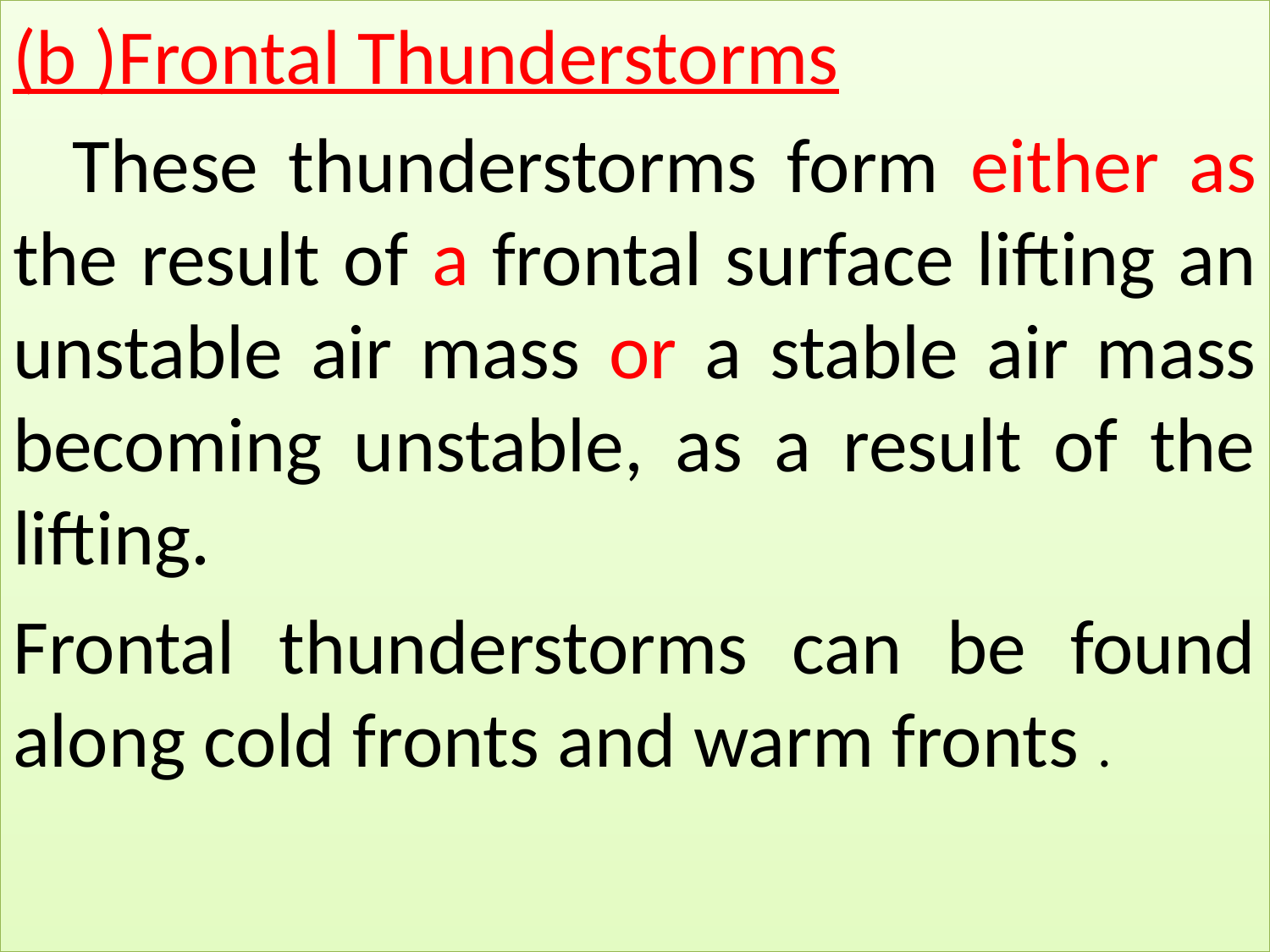

(b )Frontal Thunderstorms
  These thunderstorms form either as the result of a frontal surface lifting an unstable air mass or a stable air mass becoming unstable, as a result of the lifting.
Frontal thunderstorms can be found along cold fronts and warm fronts .